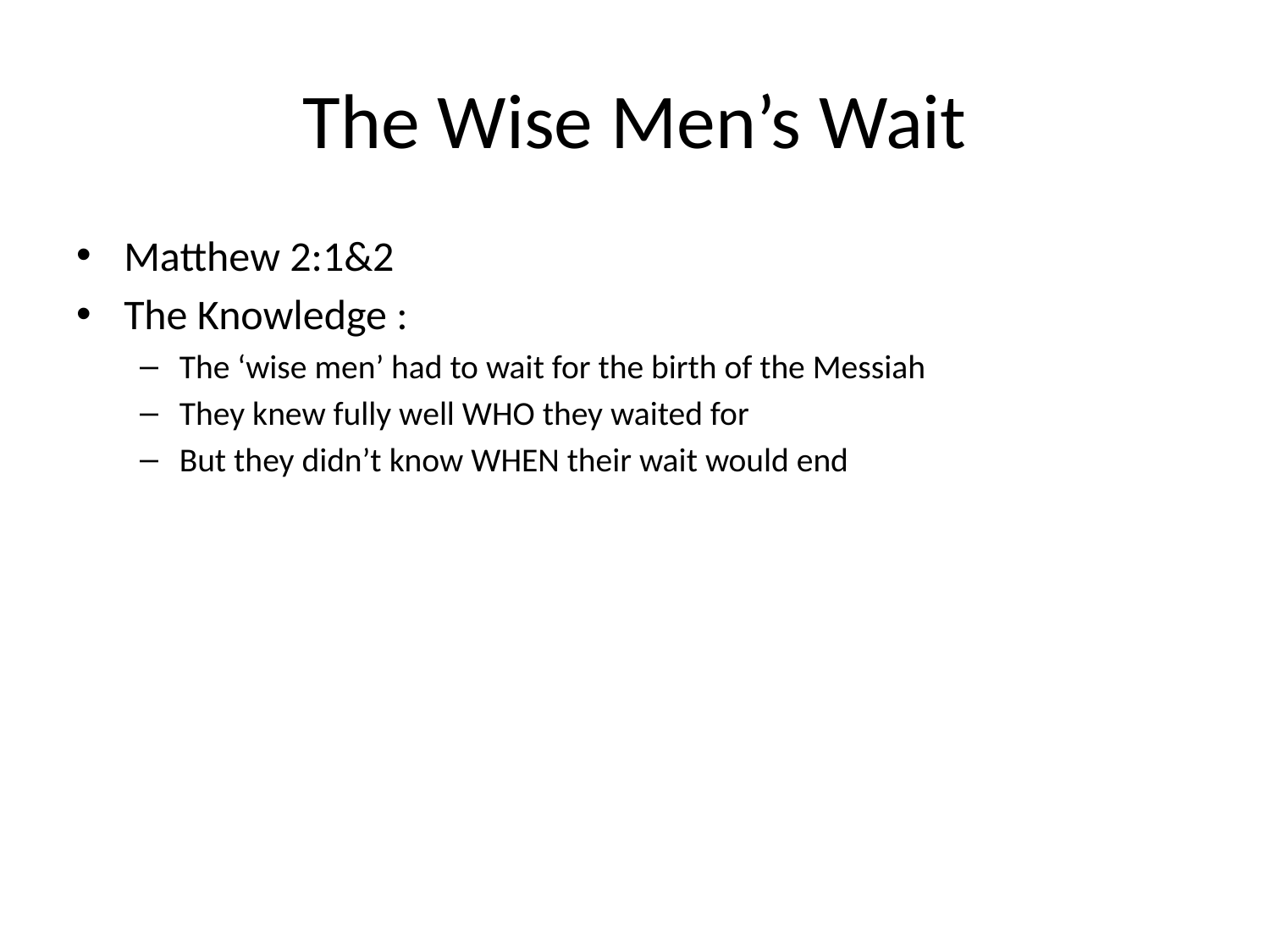

# The Wise Men’s Wait
Matthew 2:1&2
The Knowledge :
The ‘wise men’ had to wait for the birth of the Messiah
They knew fully well WHO they waited for
But they didn’t know WHEN their wait would end